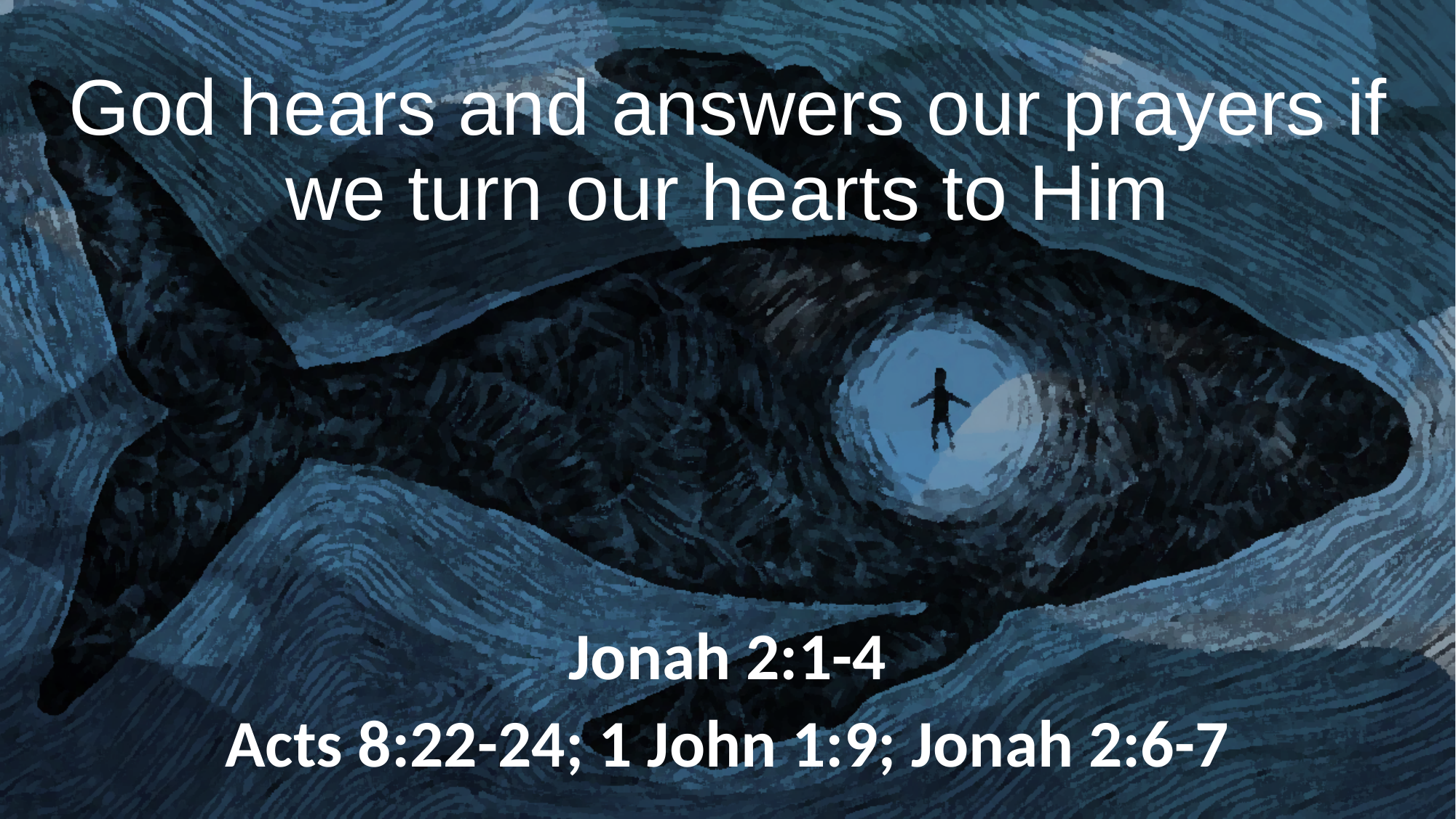

# God hears and answers our prayers if we turn our hearts to Him

Jonah 2:1-4
Acts 8:22-24; 1 John 1:9; Jonah 2:6-7